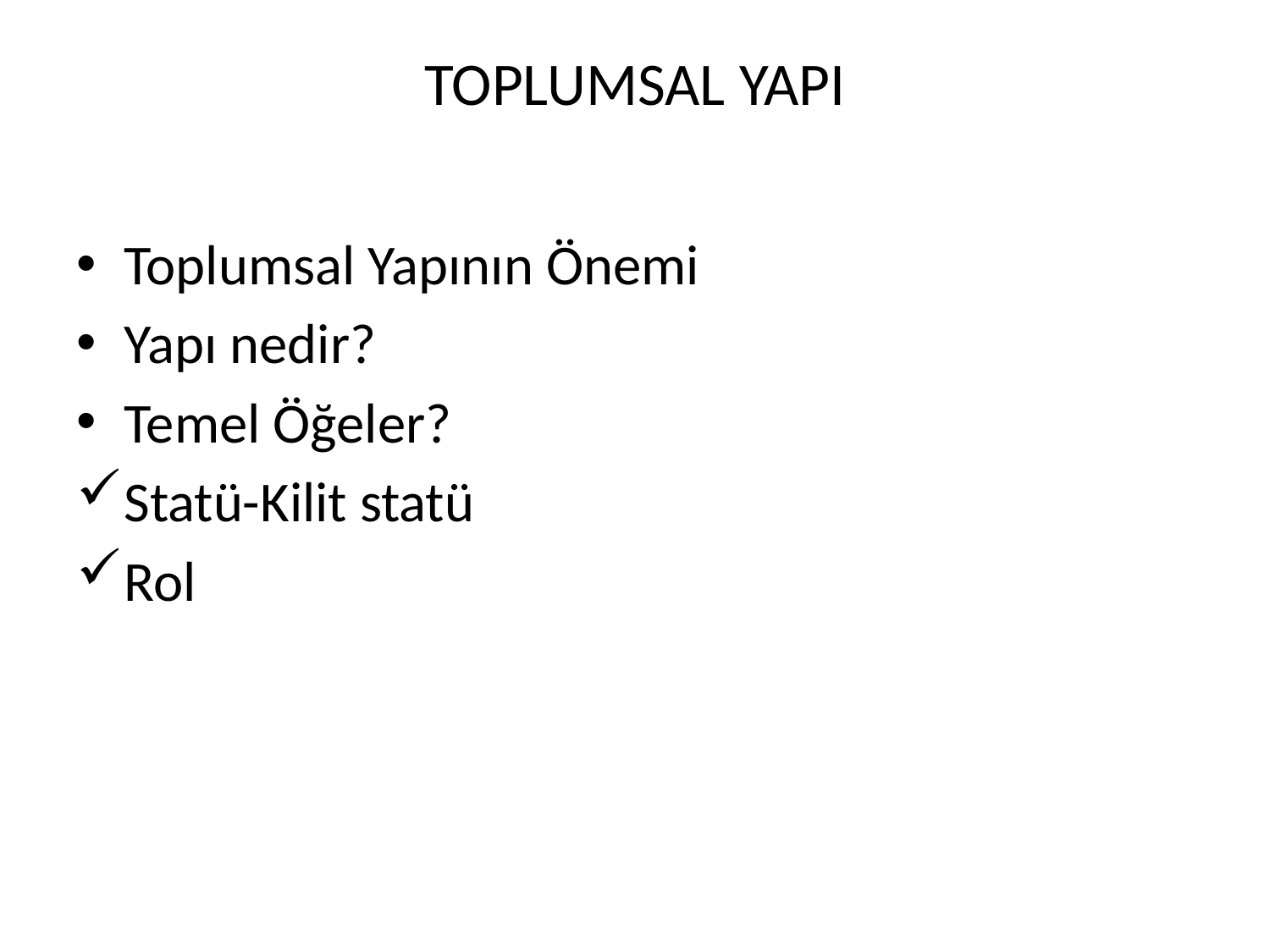

# TOPLUMSAL YAPI
Toplumsal Yapının Önemi
Yapı nedir?
Temel Öğeler?
Statü-Kilit statü
Rol